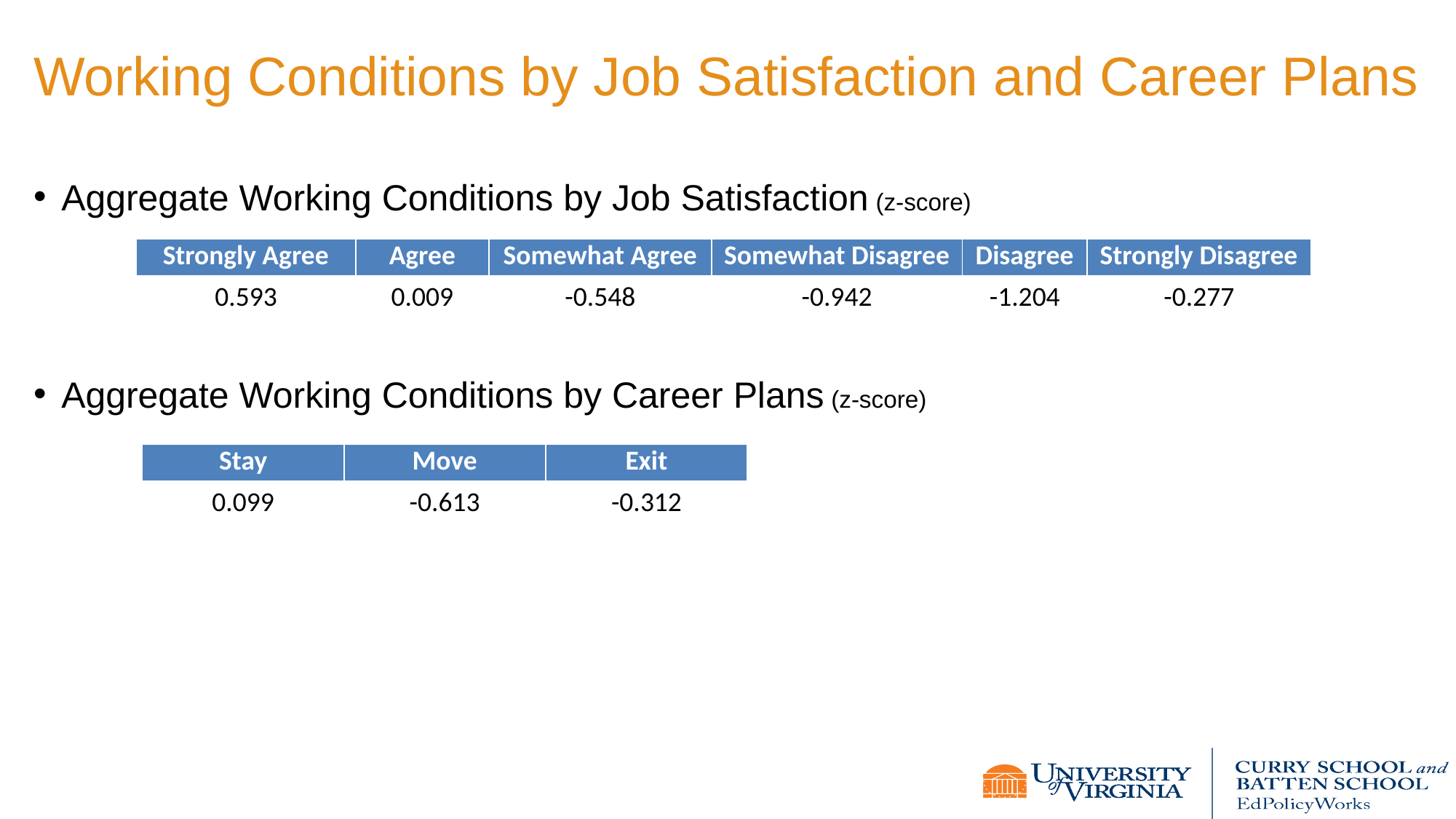

# Working Conditions by Job Satisfaction and Career Plans
Aggregate Working Conditions by Job Satisfaction (z-score)

Aggregate Working Conditions by Career Plans (z-score)

| Strongly Agree | Agree | Somewhat Agree | Somewhat Disagree | Disagree | Strongly Disagree |
| --- | --- | --- | --- | --- | --- |
| 0.593 | 0.009 | -0.548 | -0.942 | -1.204 | -0.277 |
| Stay | Move | Exit |
| --- | --- | --- |
| 0.099 | -0.613 | -0.312 |